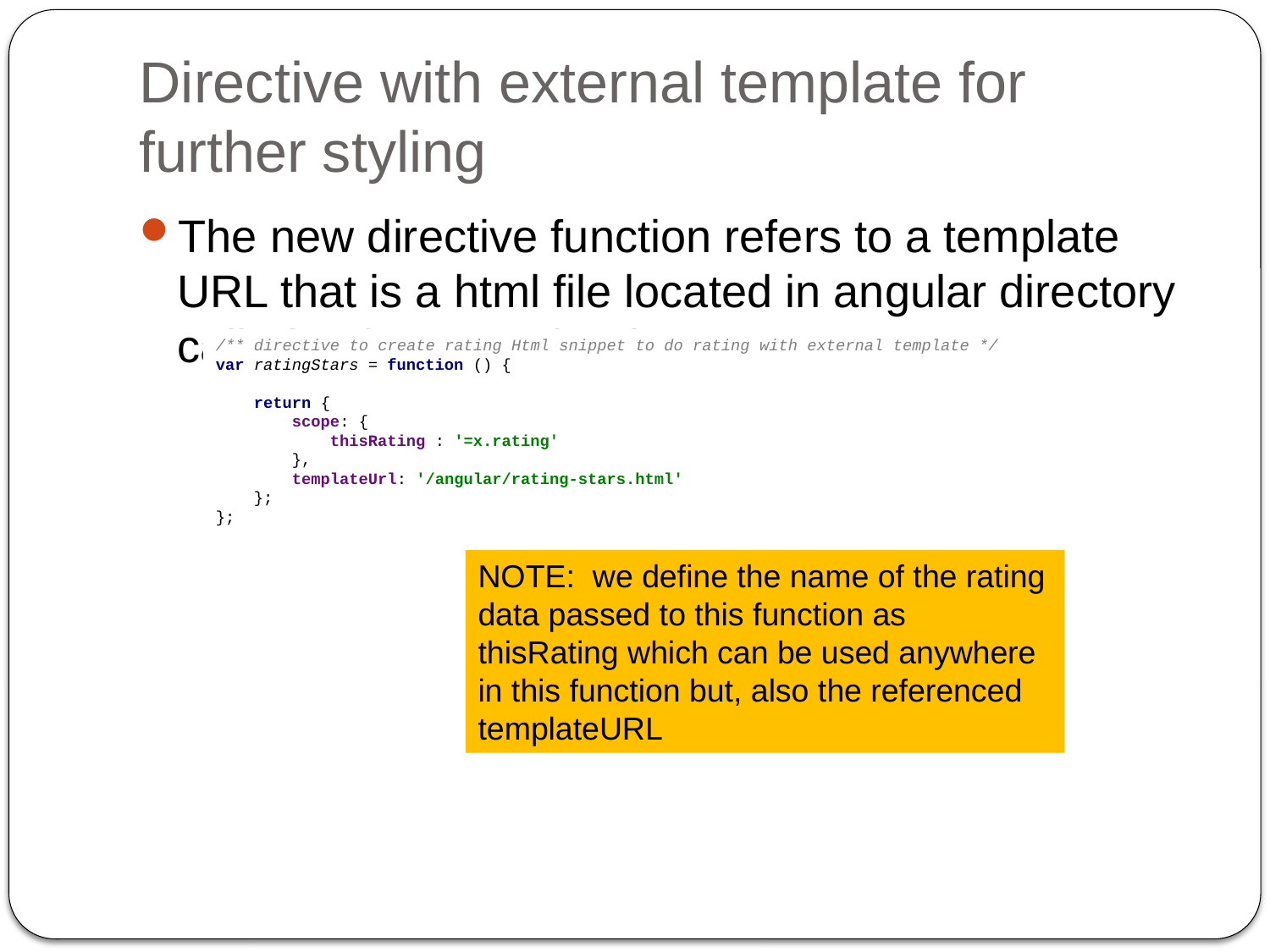

# Directive with external template for further styling
The new directive function refers to a template URL that is a html file located in angular directory called rating-stars.html

/** directive to create rating Html snippet to do rating with external template */
var ratingStars = function () {
    return {
        scope: {
            thisRating : '=x.rating'
        },
        templateUrl: '/angular/rating-stars.html'
    };
};
NOTE:  we define the name of the rating data passed to this function as thisRating which can be used anywhere in this function but, also the referenced templateURL